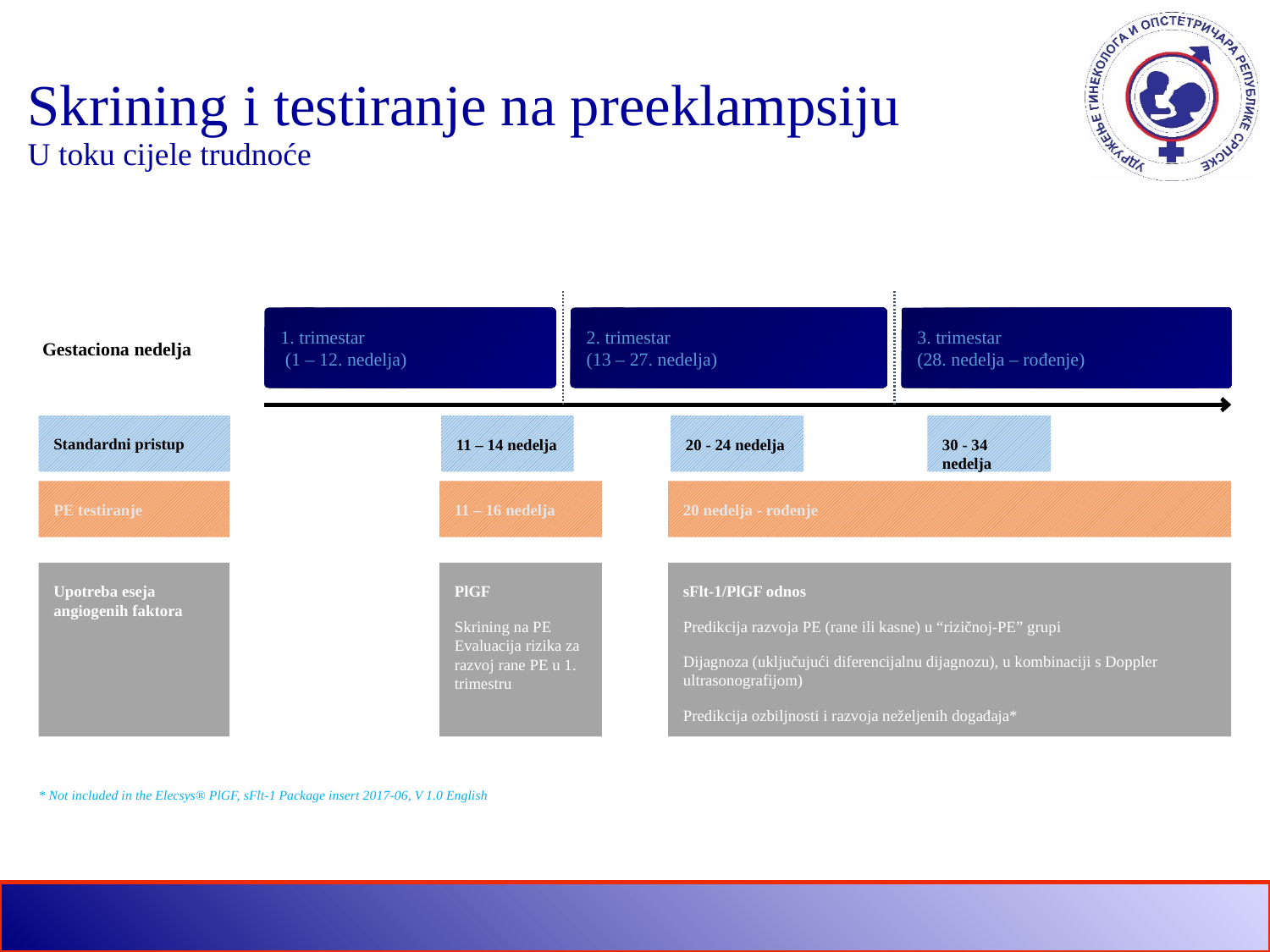

# Skrining i testiranje na preeklampsiju U toku cijele trudnoće
1. trimestar                                       (1 – 12. nedelja)
2. trimestar
(13 – 27. nedelja)
3. trimestar                                            (28. nedelja – rođenje)
Gestaciona nedelja
Standardni pristup
11 – 14 nedelja
20 - 24 nedelja
30 - 34 nedelja
PE testiranje

11 – 16 nedelja
20 nedelja - rođenje
sFlt-1/PlGF odnos
Predikcija razvoja PE (rane ili kasne) u “rizičnoj-PE” grupi
Dijagnoza (uključujući diferencijalnu dijagnozu), u kombinaciji s Doppler ultrasonografijom)
Predikcija ozbiljnosti i razvoja neželjenih događaja*
Upotreba eseja angiogenih faktora

PlGF
Skrining na PE Evaluacija rizika za razvoj rane PE u 1. trimestru

* Not included in the Elecsys® PlGF, sFlt-1 Package insert 2017-06, V 1.0 English